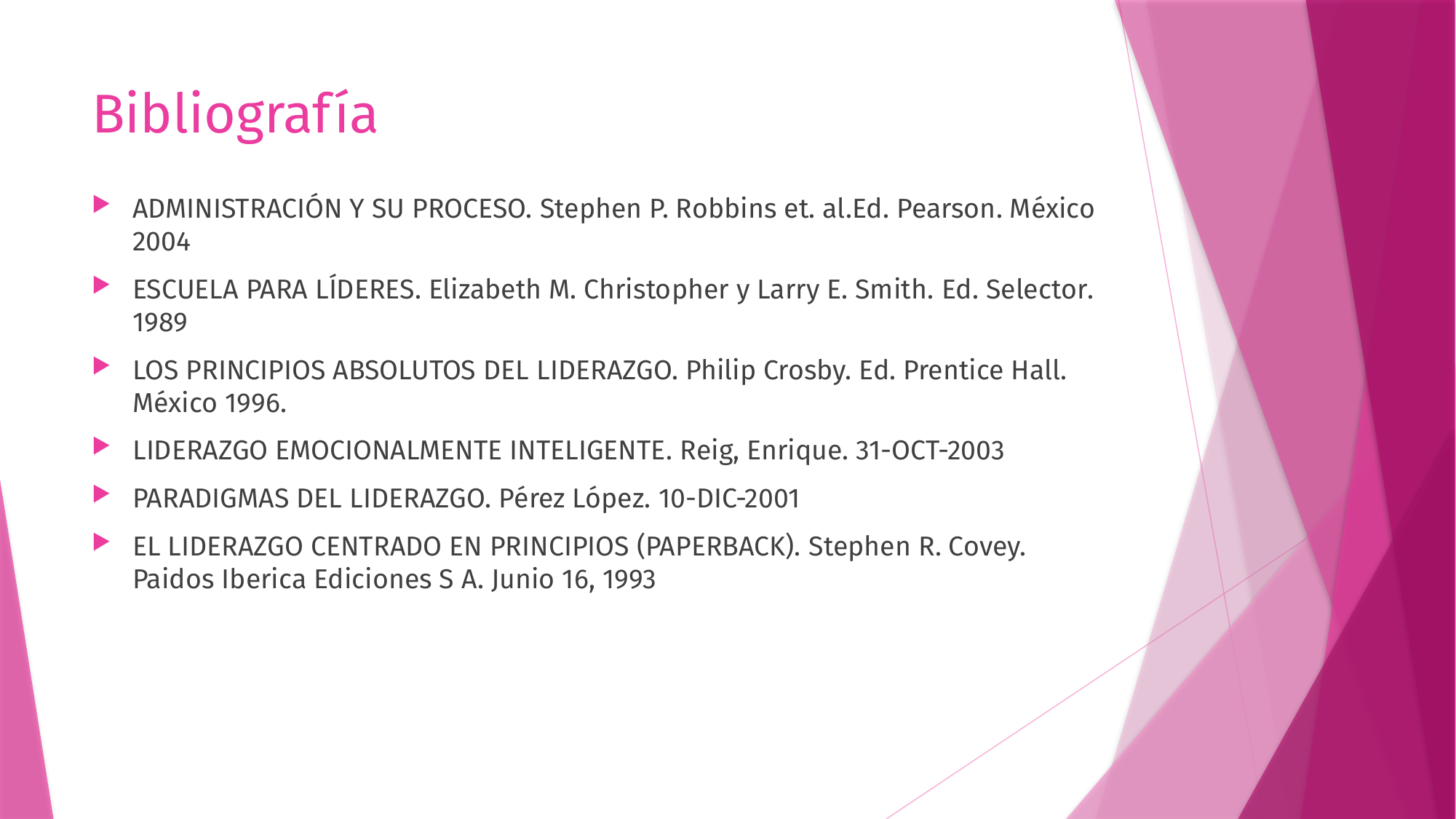

# Bibliografía
Administración y su proceso. Stephen P. Robbins et. al.Ed. Pearson. México 2004
ESCUELA PARA LÍDERES. Elizabeth M. Christopher y Larry E. Smith. Ed. Selector. 1989
LOS PRINCIPIOS ABSOLUTOS DEL LIDERAZGO. Philip Crosby. Ed. Prentice Hall. México 1996.
Liderazgo emocionalmente inteligente. Reig, Enrique. 31-OCT-2003
Paradigmas del liderazgo. Pérez López. 10-DIC-2001
El Liderazgo Centrado En Principios (Paperback). Stephen R. Covey. Paidos Iberica Ediciones S A. Junio 16, 1993